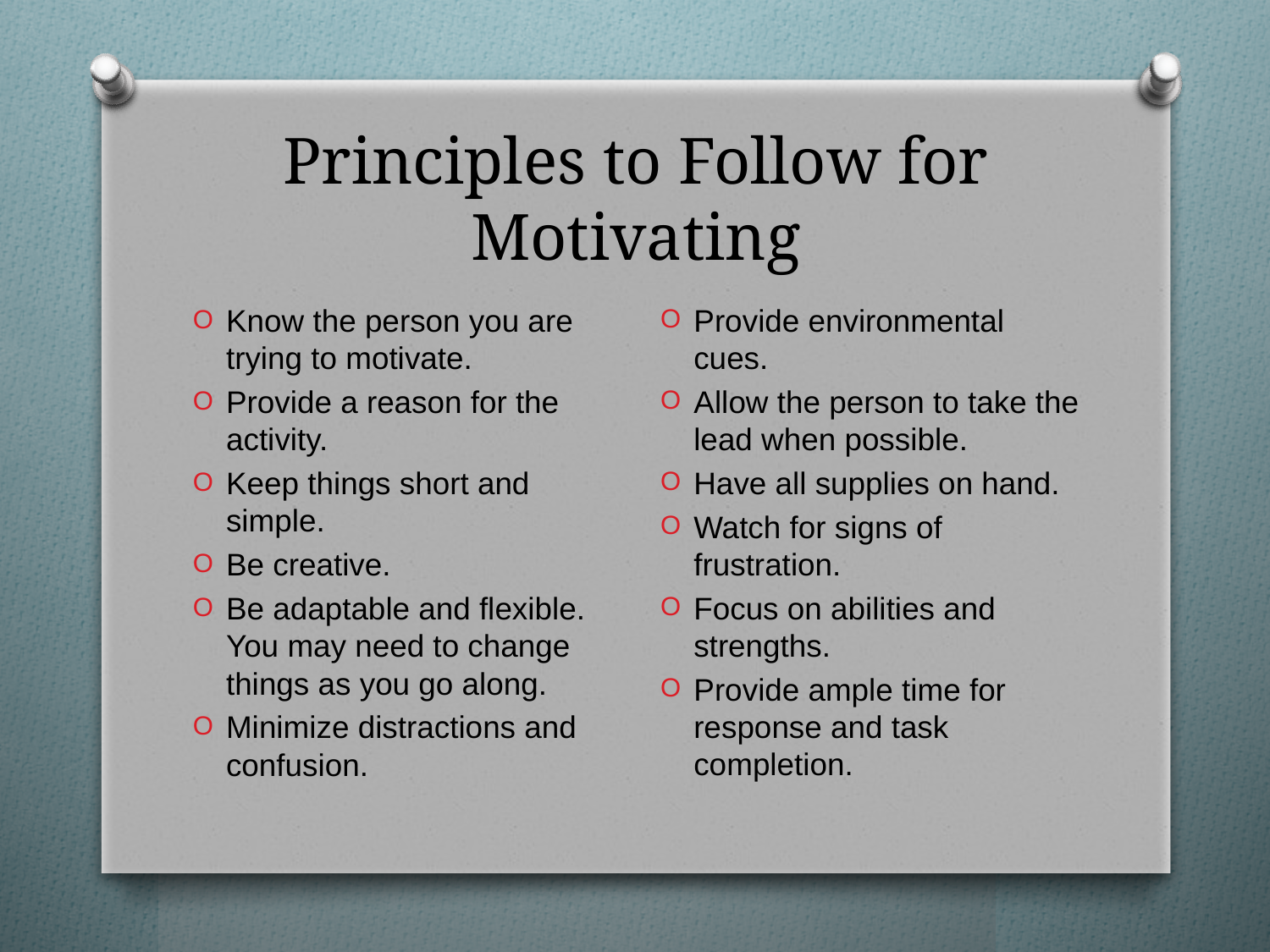

# Principles to Follow for Motivating
Provide environmental cues.
Allow the person to take the lead when possible.
Have all supplies on hand.
Watch for signs of frustration.
Focus on abilities and strengths.
Provide ample time for response and task completion.
Know the person you are trying to motivate.
Provide a reason for the activity.
Keep things short and simple.
Be creative.
Be adaptable and flexible. You may need to change things as you go along.
Minimize distractions and confusion.